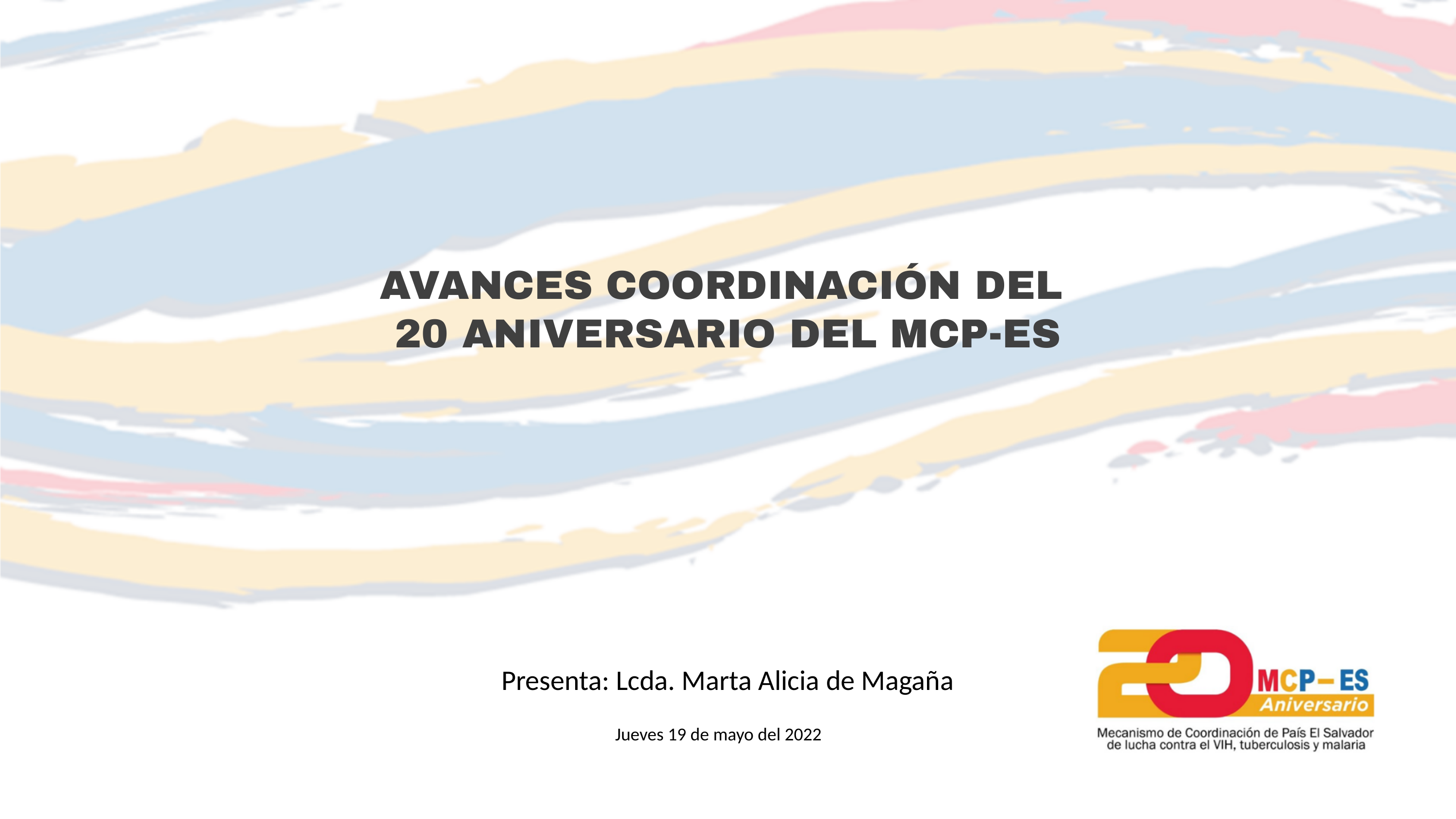

AVANCES COORDINACIÓN DEL
20 ANIVERSARIO DEL MCP-ES
Presenta: Lcda. Marta Alicia de Magaña
Jueves 19 de mayo del 2022